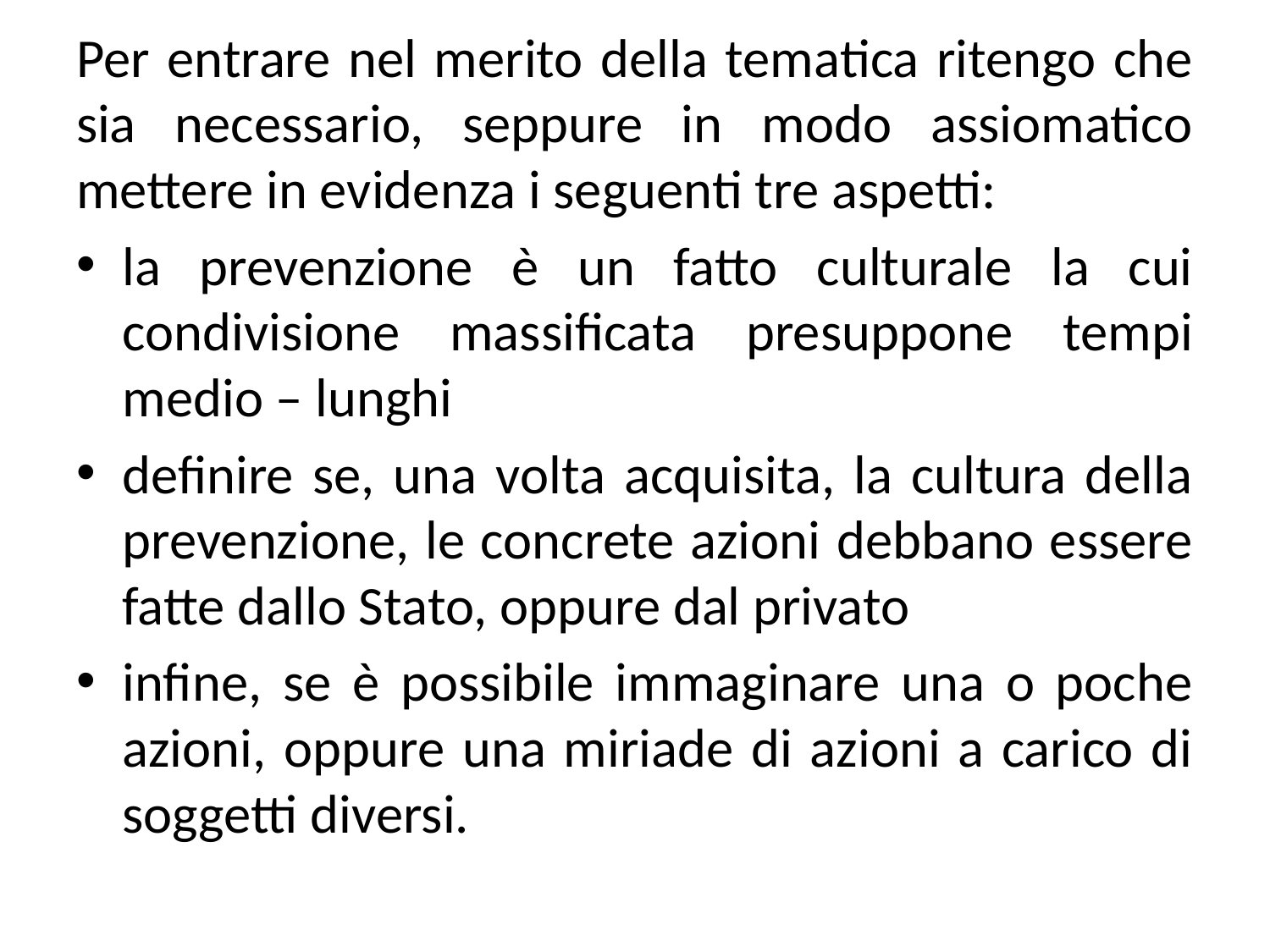

Per entrare nel merito della tematica ritengo che sia necessario, seppure in modo assiomatico mettere in evidenza i seguenti tre aspetti:
la prevenzione è un fatto culturale la cui condivisione massificata presuppone tempi medio – lunghi
definire se, una volta acquisita, la cultura della prevenzione, le concrete azioni debbano essere fatte dallo Stato, oppure dal privato
infine, se è possibile immaginare una o poche azioni, oppure una miriade di azioni a carico di soggetti diversi.